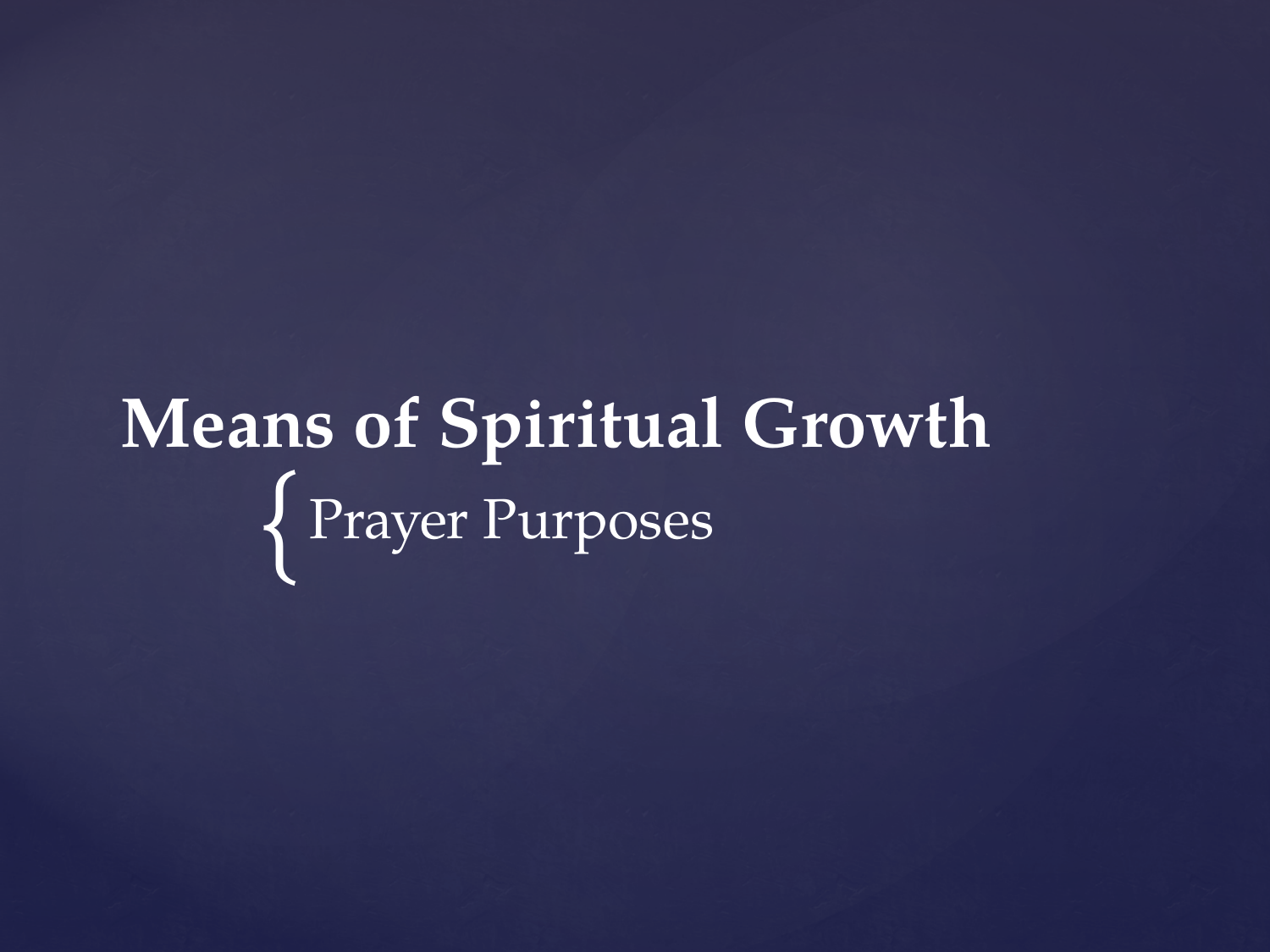

# Means of Spiritual Growth
Prayer Purposes